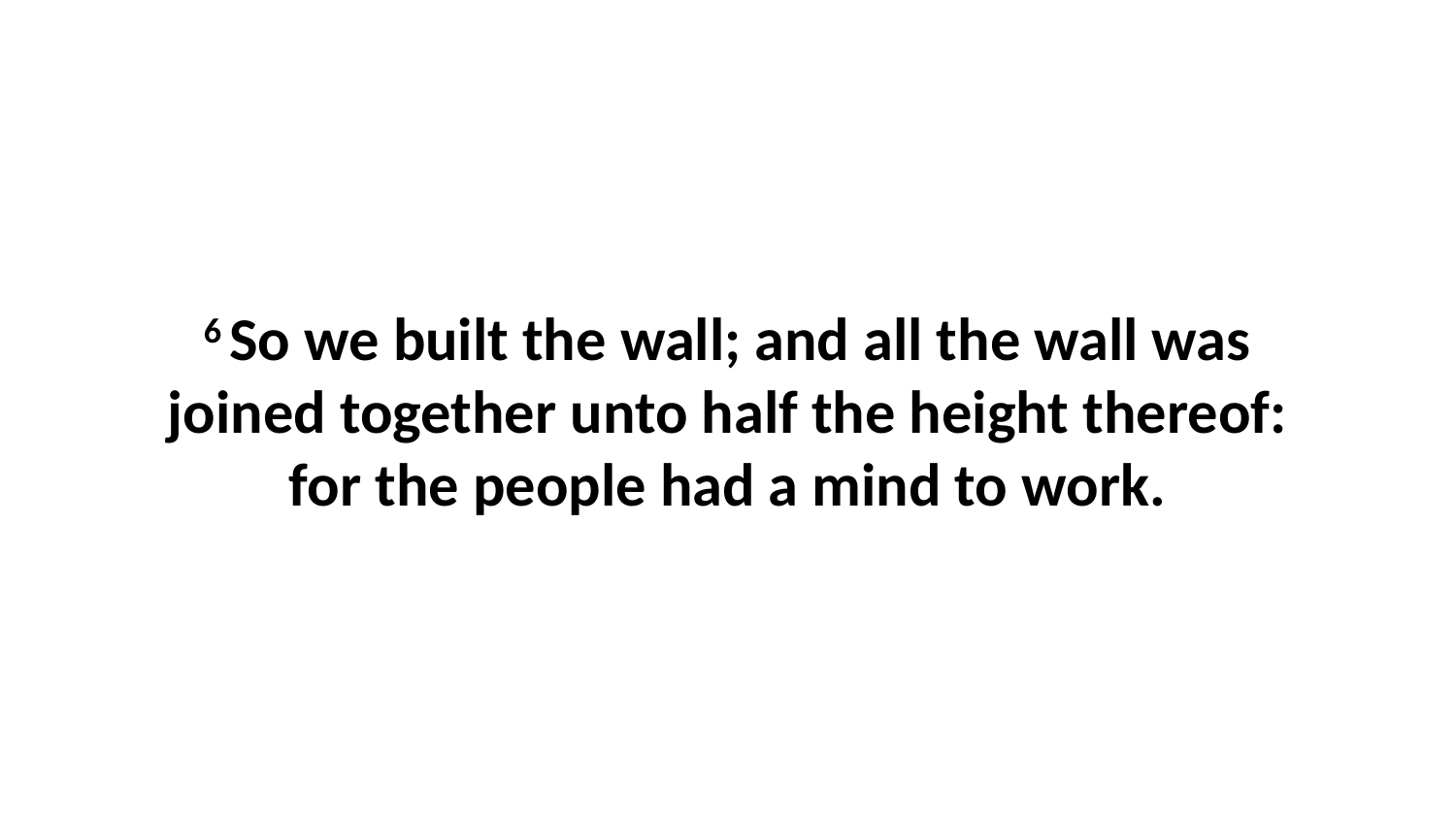

6 So we built the wall; and all the wall was joined together unto half the height thereof: for the people had a mind to work.